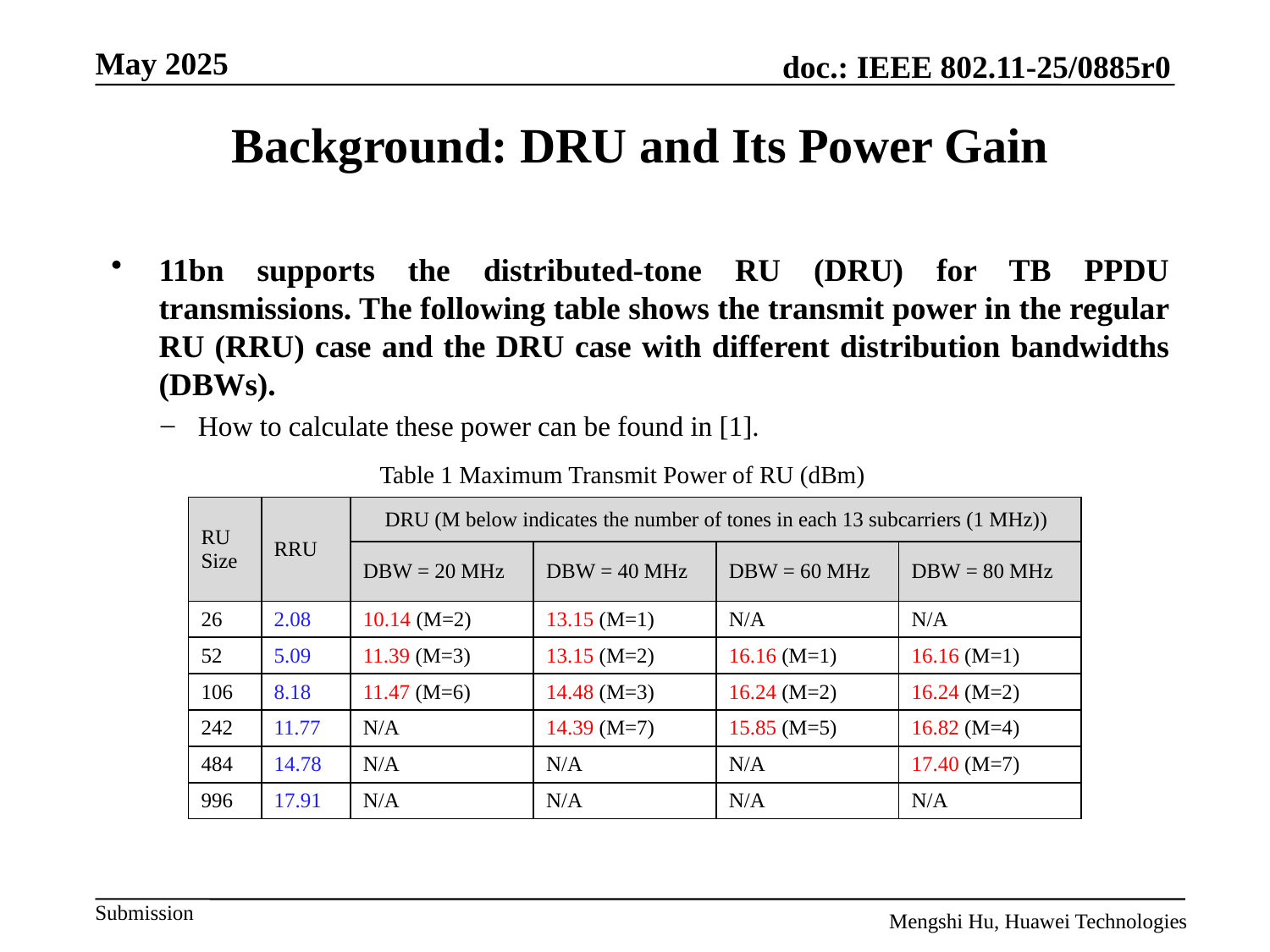

# Background: DRU and Its Power Gain
11bn supports the distributed-tone RU (DRU) for TB PPDU transmissions. The following table shows the transmit power in the regular RU (RRU) case and the DRU case with different distribution bandwidths (DBWs).
How to calculate these power can be found in [1].

Table 1 Maximum Transmit Power of RU (dBm)
| RU Size | RRU | DRU (M below indicates the number of tones in each 13 subcarriers (1 MHz)) |  |  |  |
| --- | --- | --- | --- | --- | --- |
|  |  | DBW = 20 MHz | DBW = 40 MHz | DBW = 60 MHz | DBW = 80 MHz |
| 26 | 2.08 | 10.14 (M=2) | 13.15 (M=1) | N/A | N/A |
| 52 | 5.09 | 11.39 (M=3) | 13.15 (M=2) | 16.16 (M=1) | 16.16 (M=1) |
| 106 | 8.18 | 11.47 (M=6) | 14.48 (M=3) | 16.24 (M=2) | 16.24 (M=2) |
| 242 | 11.77 | N/A | 14.39 (M=7) | 15.85 (M=5) | 16.82 (M=4) |
| 484 | 14.78 | N/A | N/A | N/A | 17.40 (M=7) |
| 996 | 17.91 | N/A | N/A | N/A | N/A |